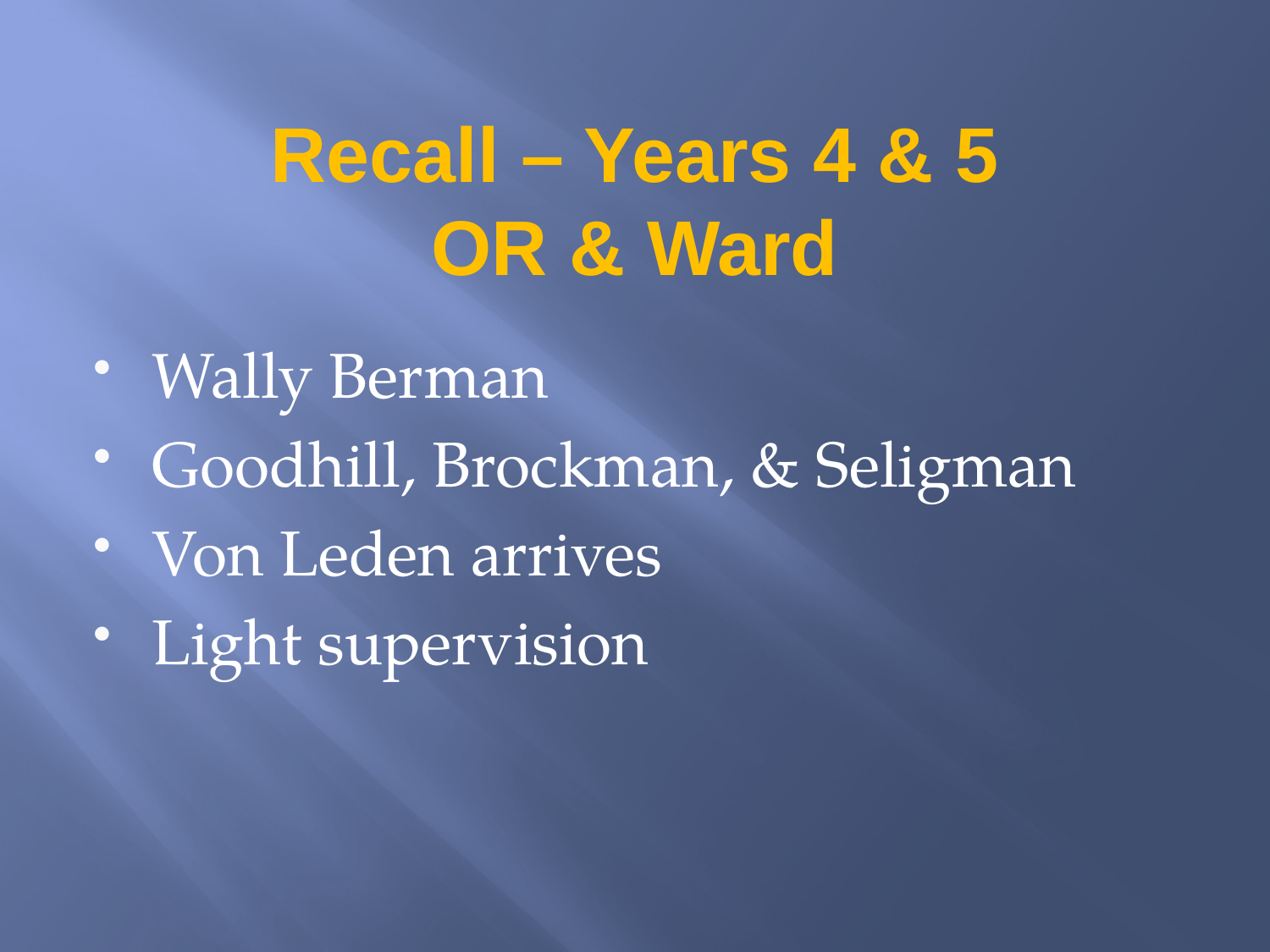

# Recall – Years 4 & 5 OR & Ward
Wally Berman
Goodhill, Brockman, & Seligman
Von Leden arrives
Light supervision